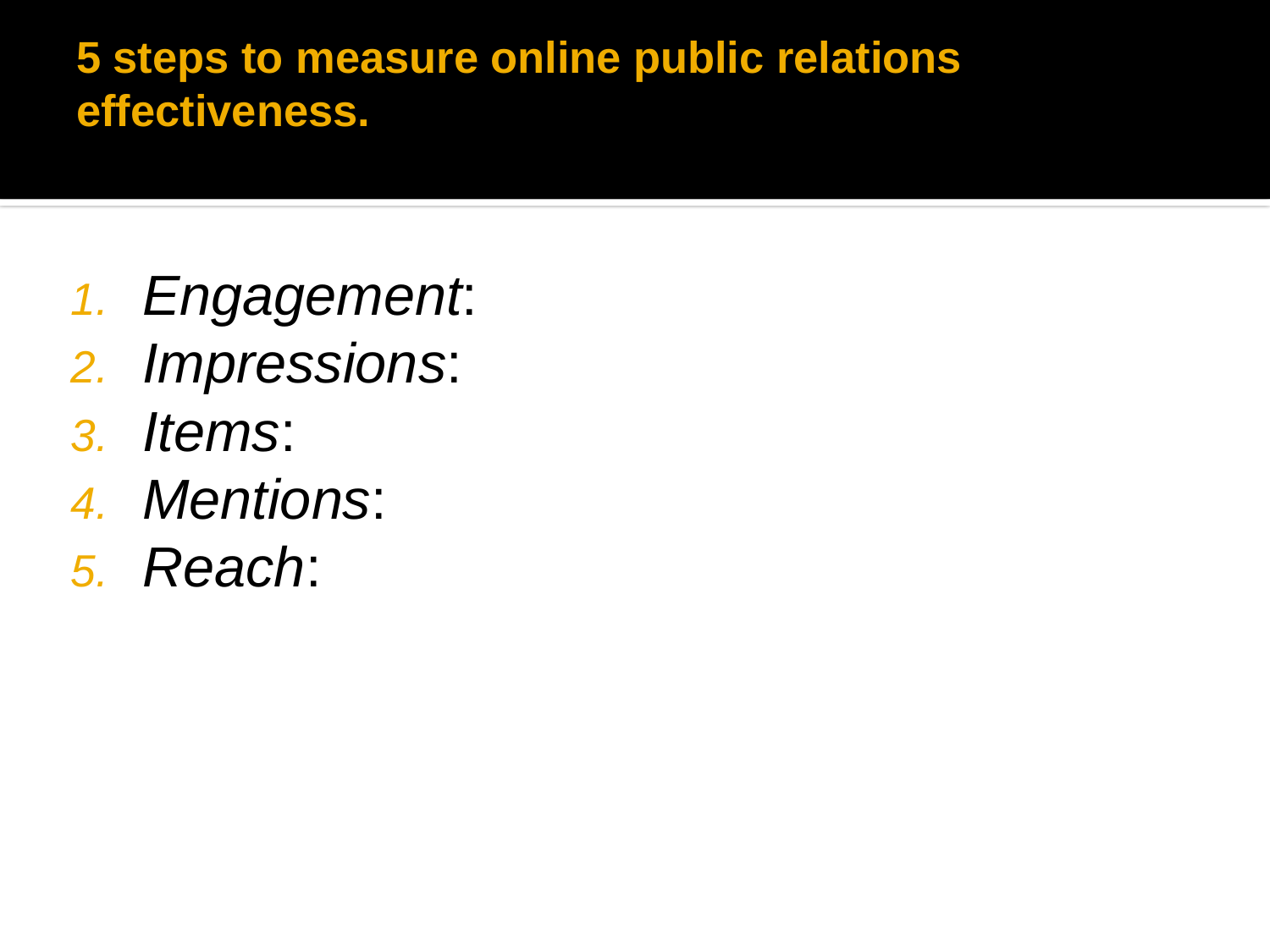

# 5 steps to measure online public relations effectiveness.
Engagement:
Impressions:
Items:
Mentions:
Reach: